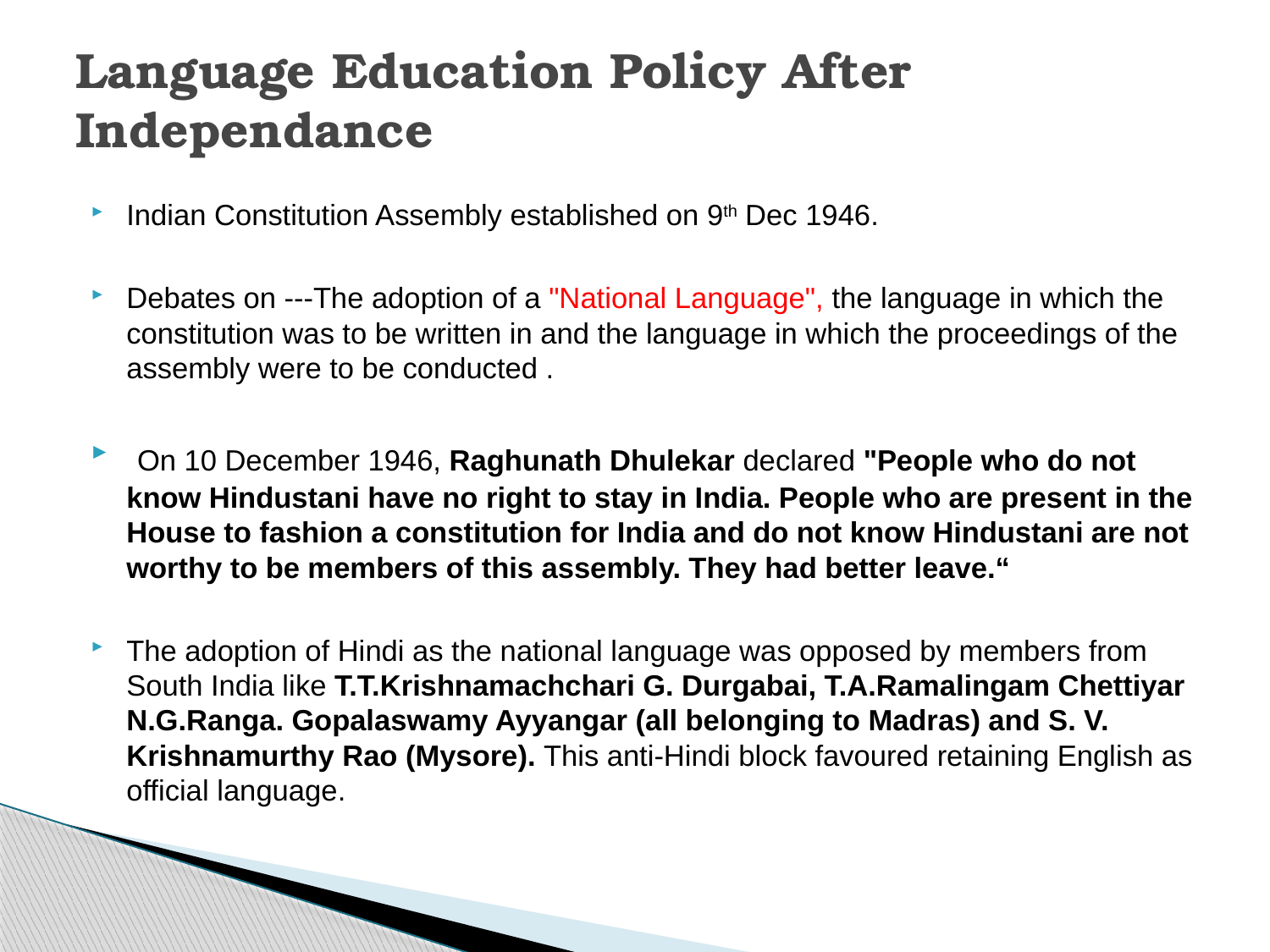

# Language Education Policy After Independance
Indian Constitution Assembly established on 9th Dec 1946.

Debates on ---The adoption of a "National Language", the language in which the constitution was to be written in and the language in which the proceedings of the assembly were to be conducted .

 On 10 December 1946, Raghunath Dhulekar declared "People who do not know Hindustani have no right to stay in India. People who are present in the House to fashion a constitution for India and do not know Hindustani are not worthy to be members of this assembly. They had better leave.“

The adoption of Hindi as the national language was opposed by members from South India like T.T.Krishnamachchari G. Durgabai, T.A.Ramalingam Chettiyar N.G.Ranga. Gopalaswamy Ayyangar (all belonging to Madras) and S. V. Krishnamurthy Rao (Mysore). This anti-Hindi block favoured retaining English as official language.